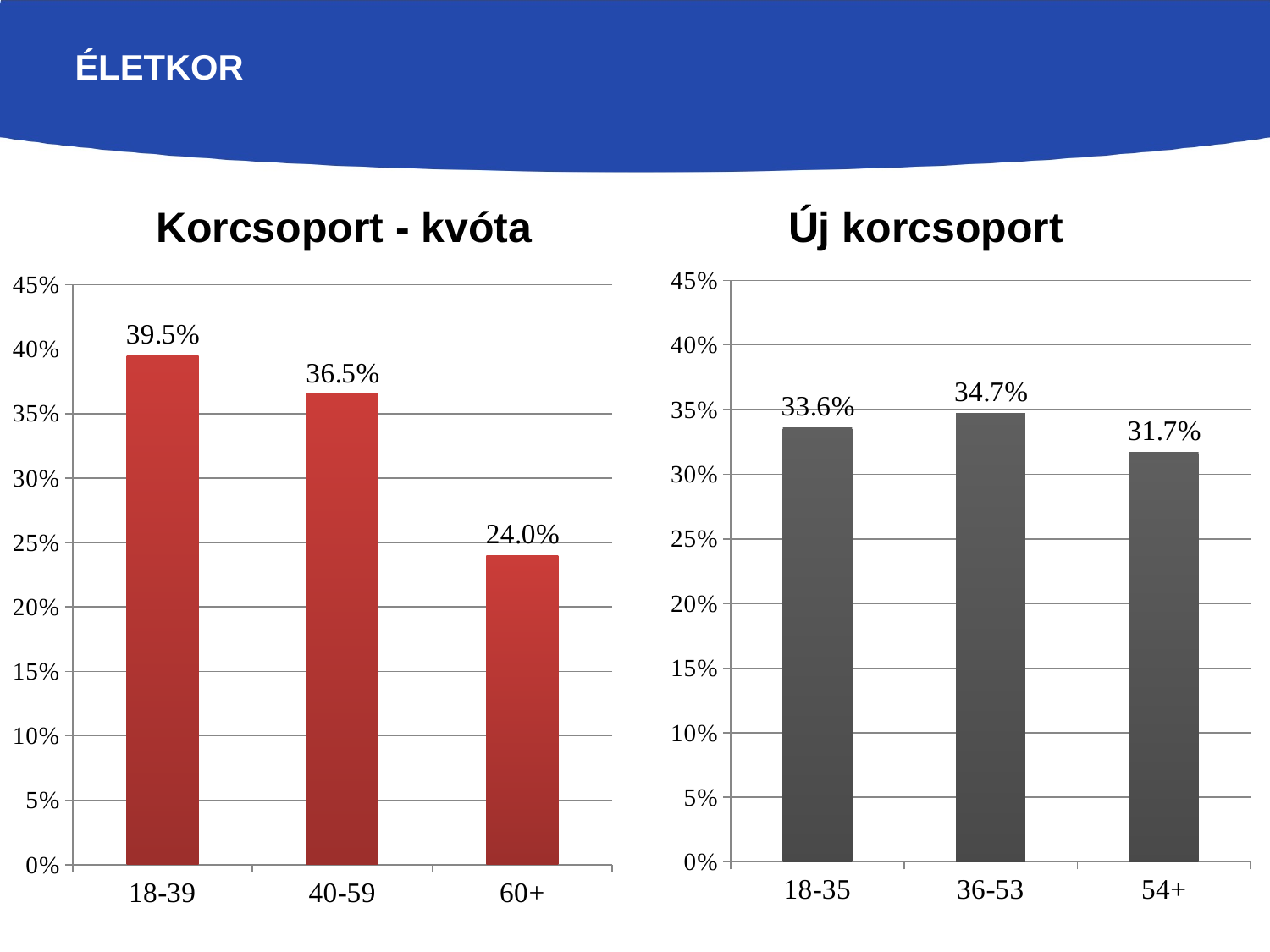

# Életkor
Korcsoport - kvóta
Új korcsoport

### Chart

| Category |  |
|---|---|
| 18-39 | 0.3950000000000005 |
| 40-59 | 0.3650000000000003 |
| 60+ | 0.24000000000000019 |

### Chart

| Category | Sorozat 1 |
|---|---|
| 18-35 | 0.3360000000000005 |
| 36-53 | 0.34700000000000053 |
| 54+ | 0.31700000000000045 |